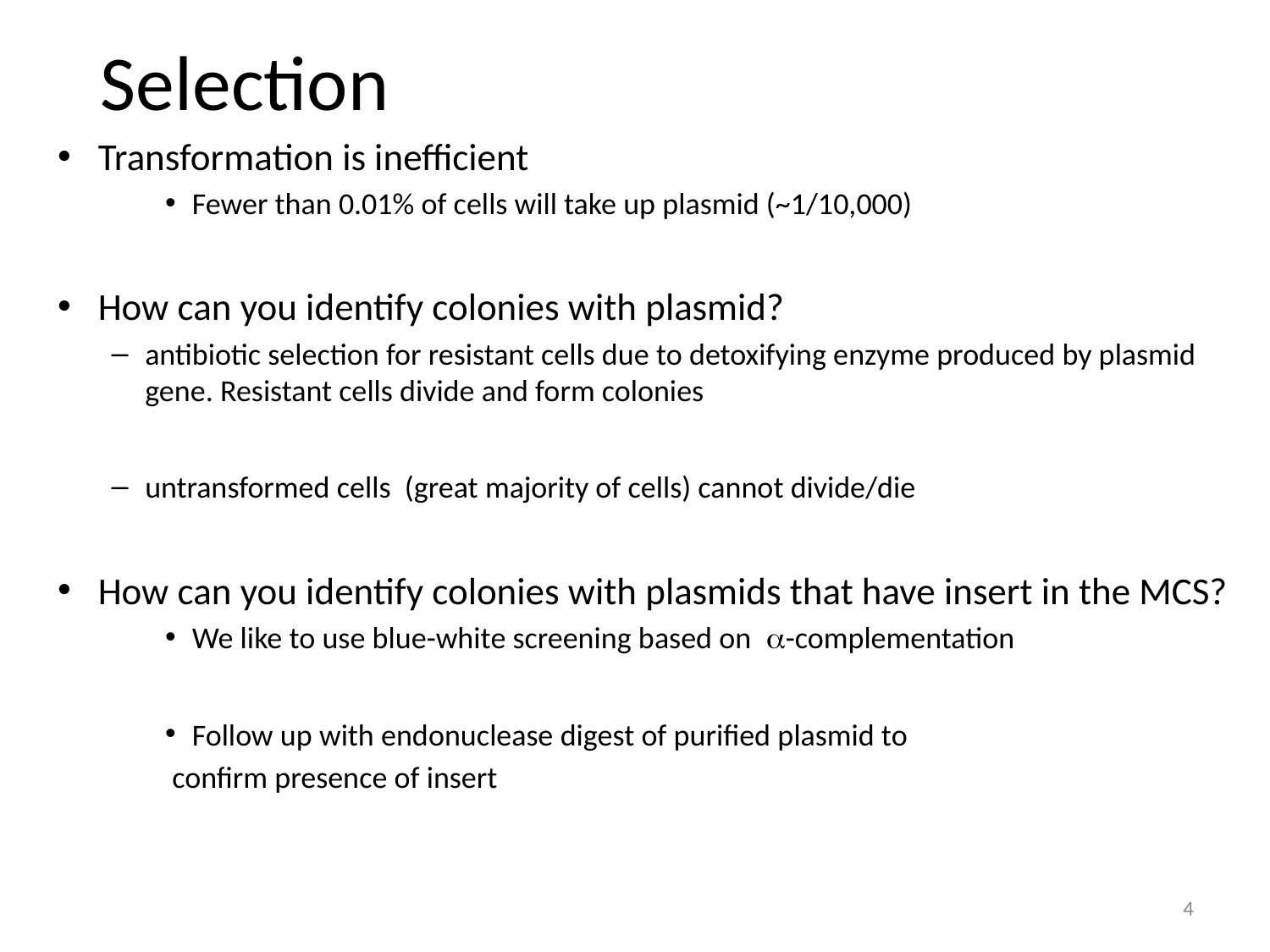

# Selection
Transformation is inefficient
Fewer than 0.01% of cells will take up plasmid (~1/10,000)

How can you identify colonies with plasmid?
antibiotic selection for resistant cells due to detoxifying enzyme produced by plasmid gene. Resistant cells divide and form colonies

untransformed cells  (great majority of cells) cannot divide/die

How can you identify colonies with plasmids that have insert in the MCS?
We like to use blue-white screening based on  α-complementation

Follow up with endonuclease digest of purified plasmid to
 confirm presence of insert
4